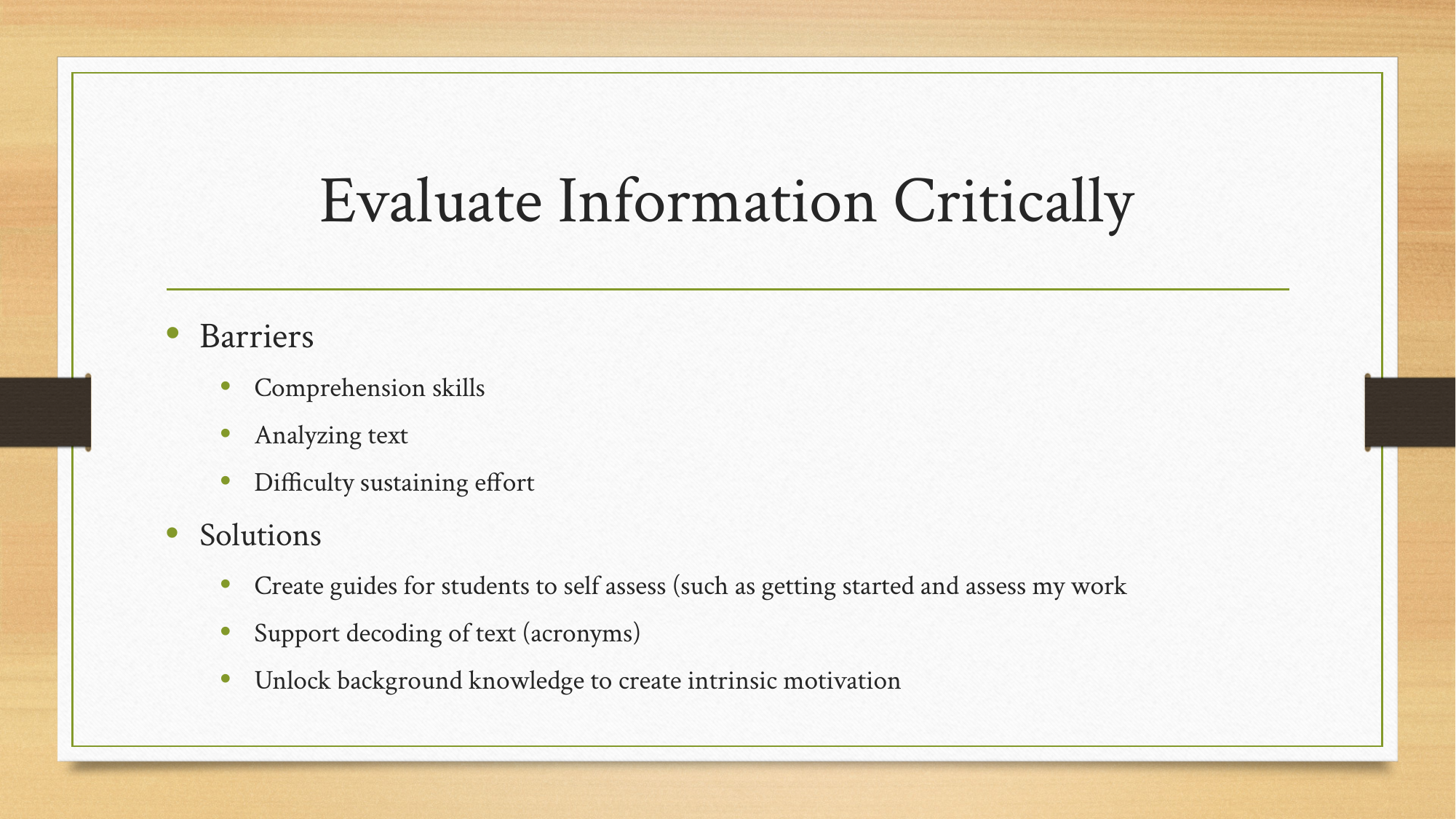

# Evaluate Information Critically
Barriers
Comprehension skills
Analyzing text
Difficulty sustaining effort
Solutions
Create guides for students to self assess (such as getting started and assess my work
Support decoding of text (acronyms)
Unlock background knowledge to create intrinsic motivation